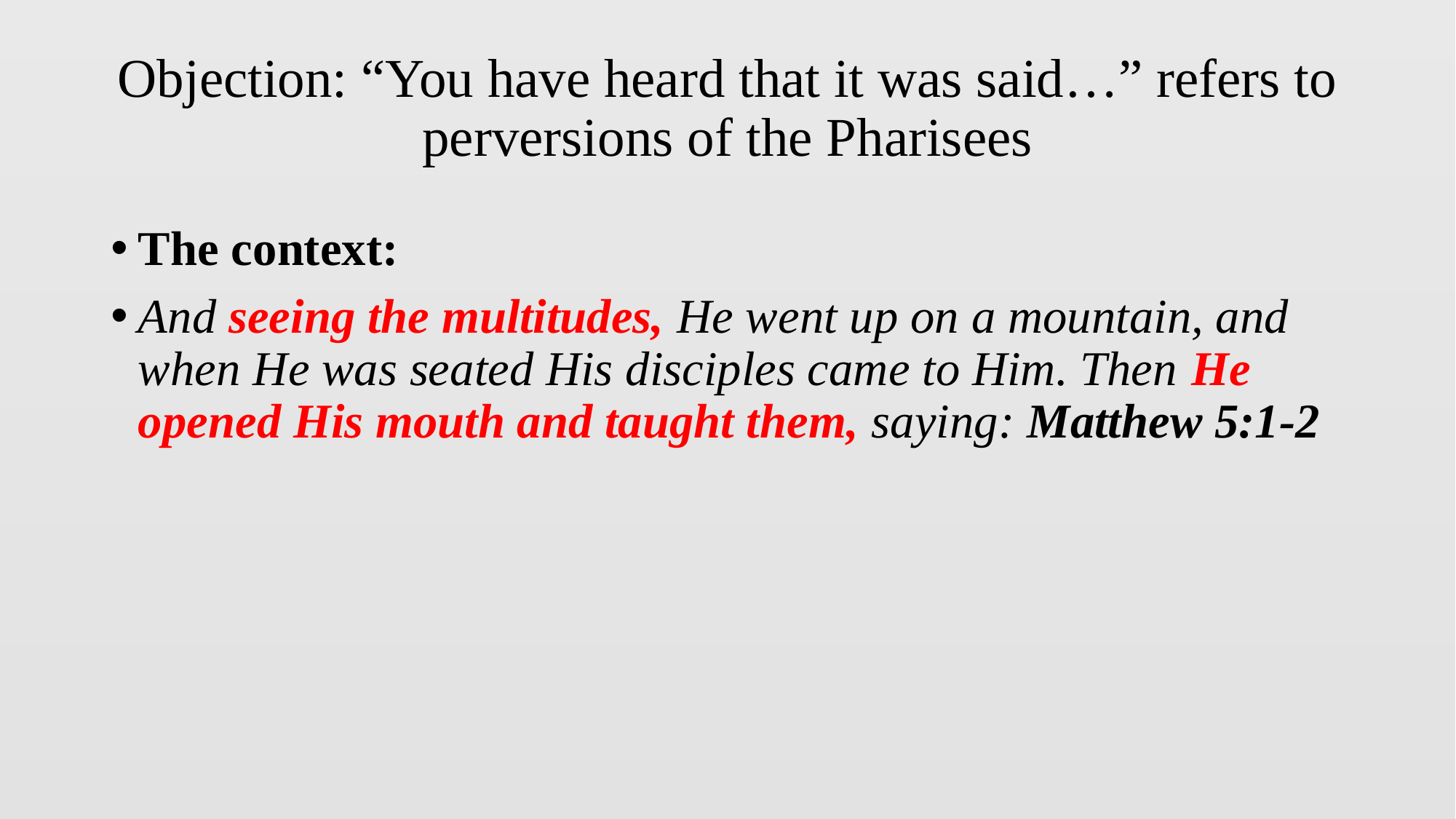

# Objection: “You have heard that it was said…” refers to perversions of the Pharisees
The context:
And seeing the multitudes, He went up on a mountain, and when He was seated His disciples came to Him. Then He opened His mouth and taught them, saying: Matthew 5:1-2